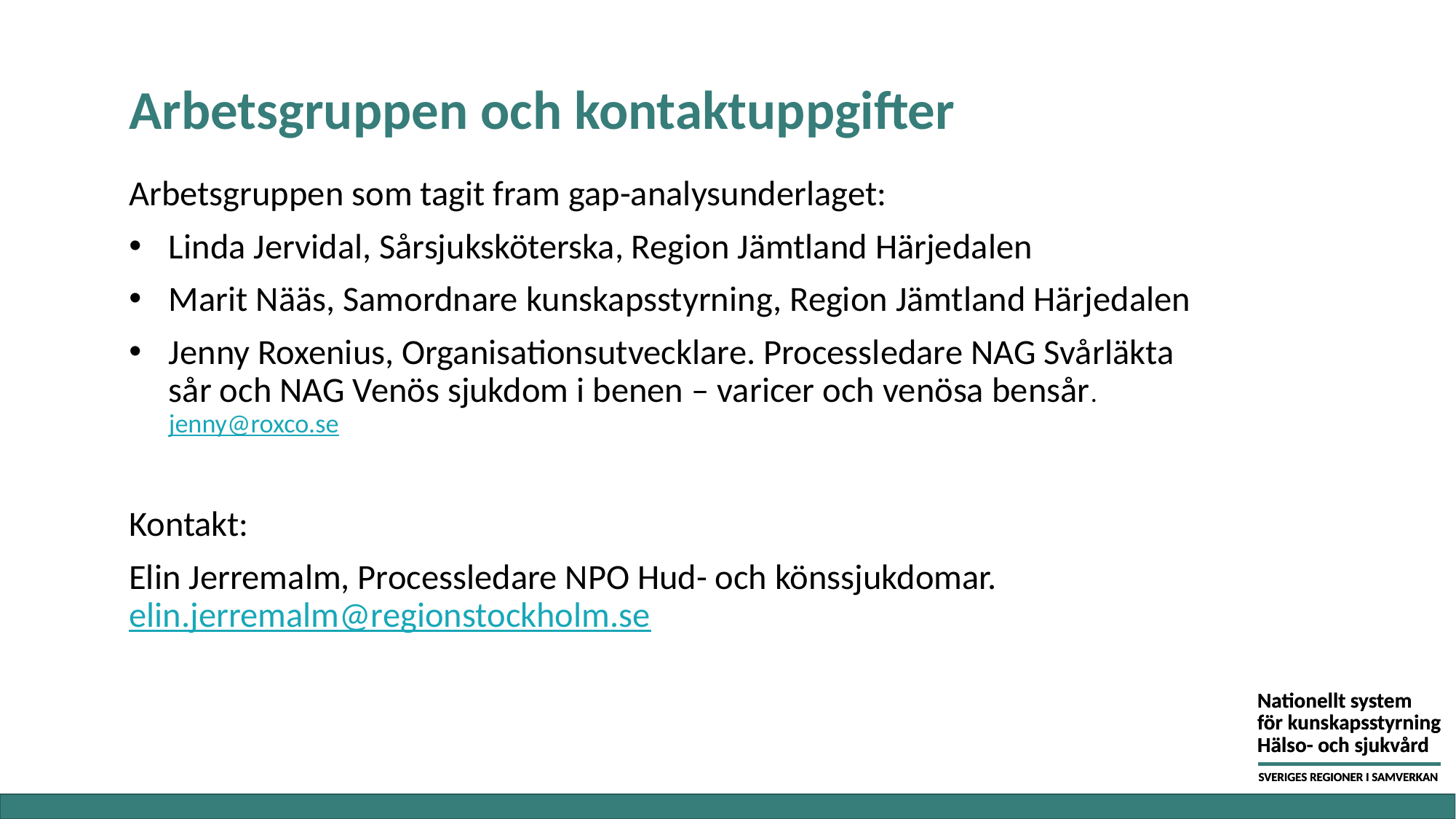

# Arbetsgruppen och kontaktuppgifter
Arbetsgruppen som tagit fram gap-analysunderlaget:
Linda Jervidal, Sårsjuksköterska, Region Jämtland Härjedalen
Marit Nääs, Samordnare kunskapsstyrning, Region Jämtland Härjedalen
Jenny Roxenius, Organisationsutvecklare. Processledare NAG Svårläkta sår och NAG Venös sjukdom i benen – varicer och venösa bensår. jenny@roxco.se

Kontakt:
Elin Jerremalm, Processledare NPO Hud- och könssjukdomar. elin.jerremalm@regionstockholm.se